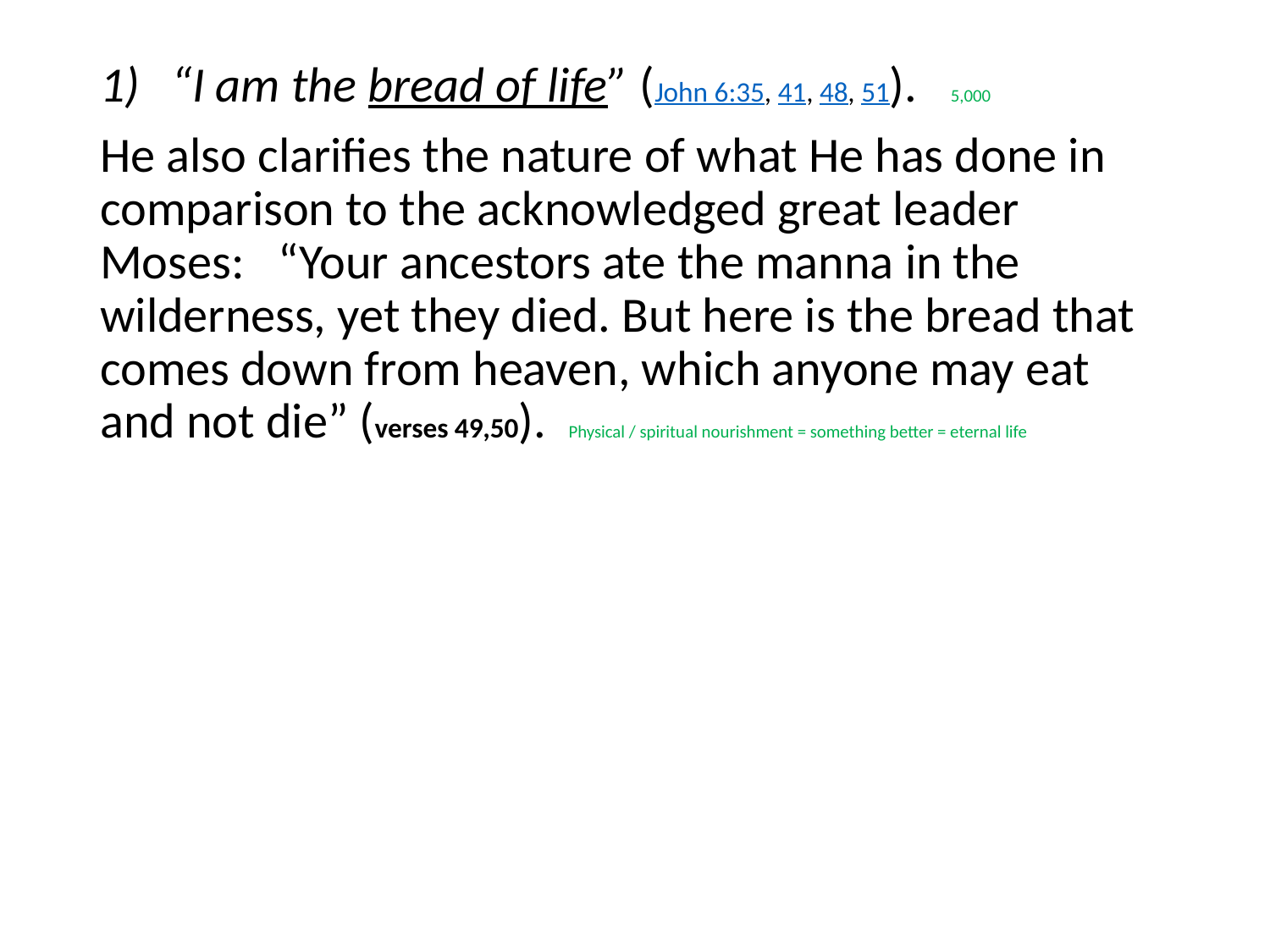

#
“I am the bread of life” (John 6:35, 41, 48, 51).   5,000
He also clarifies the nature of what He has done in comparison to the acknowledged great leader Moses:   “Your ancestors ate the manna in the wilderness, yet they died. But here is the bread that comes down from heaven, which anyone may eat and not die” (verses 49,50).  Physical / spiritual nourishment = something better = eternal life